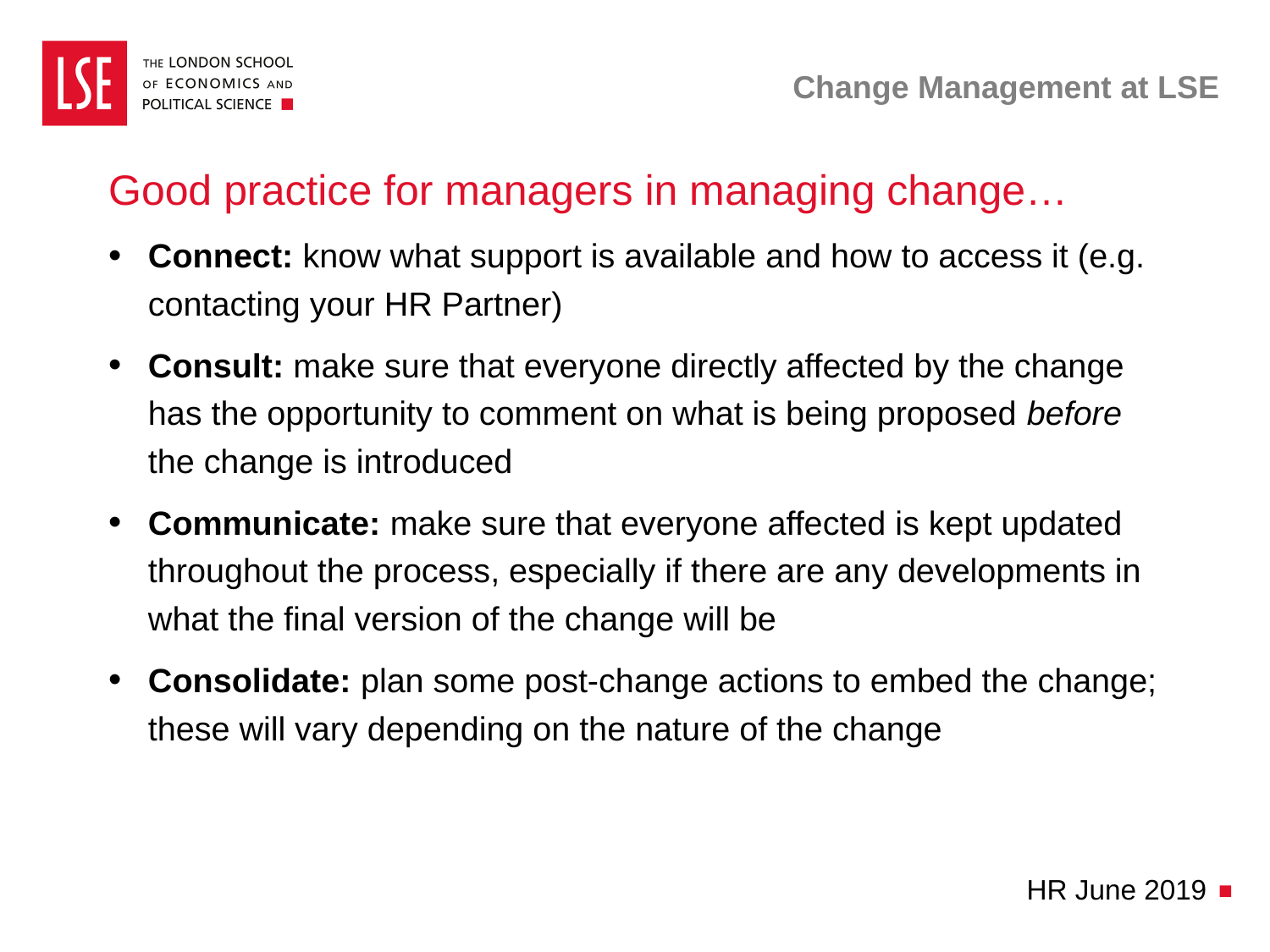

# Change Management at LSE
Good practice for managers in managing change…
Connect: know what support is available and how to access it (e.g. contacting your HR Partner)
Consult: make sure that everyone directly affected by the change has the opportunity to comment on what is being proposed before the change is introduced
Communicate: make sure that everyone affected is kept updated throughout the process, especially if there are any developments in what the final version of the change will be
Consolidate: plan some post-change actions to embed the change; these will vary depending on the nature of the change

HR June 2019